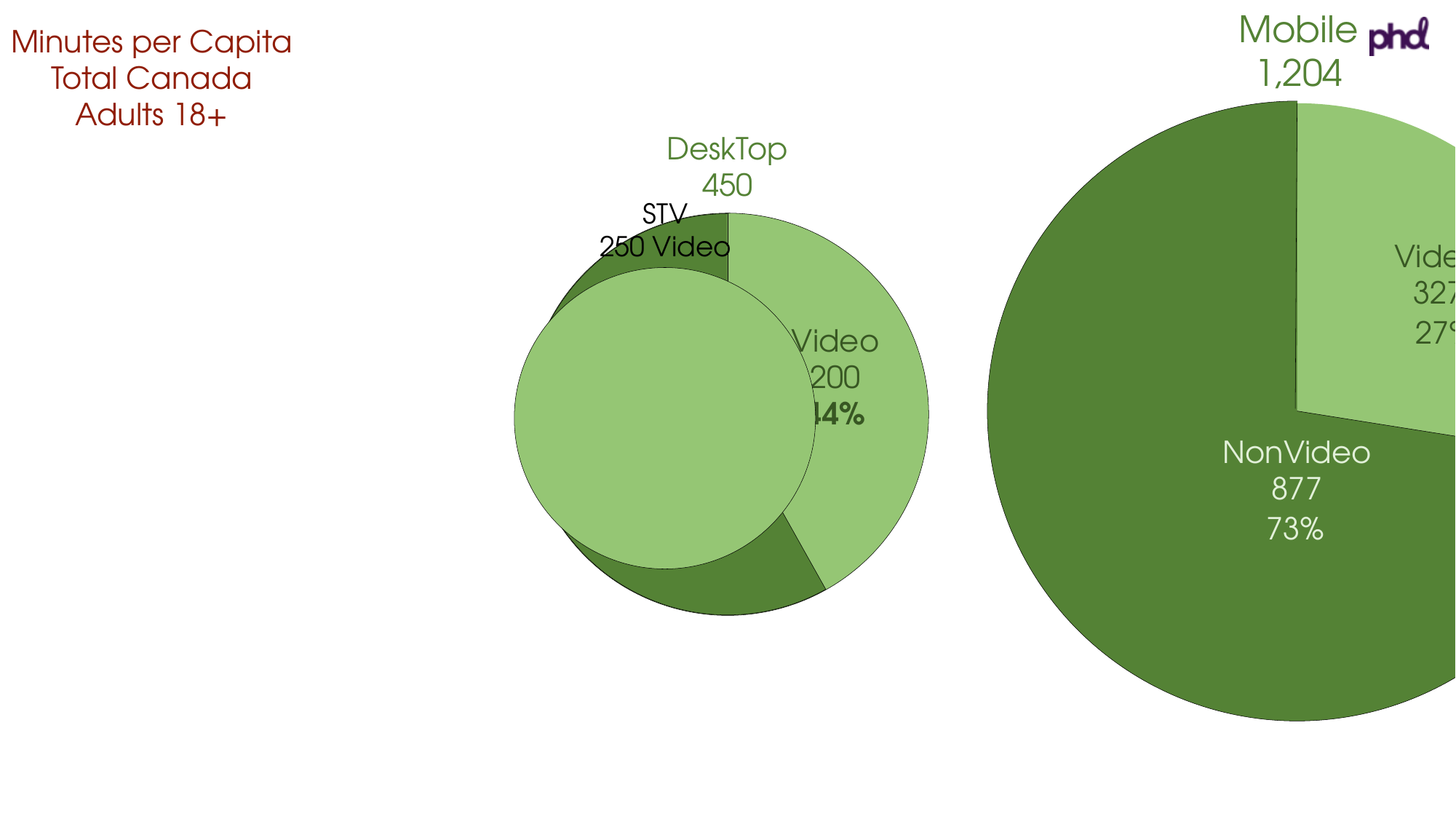

Mobile
1,204

Video
327
NonVideo
877
27%
73%
Minutes per Capita
Total Canada
Adults 18+
DeskTop
450

Video
200
NonVideo
250
44%
56%
STV
250 Video